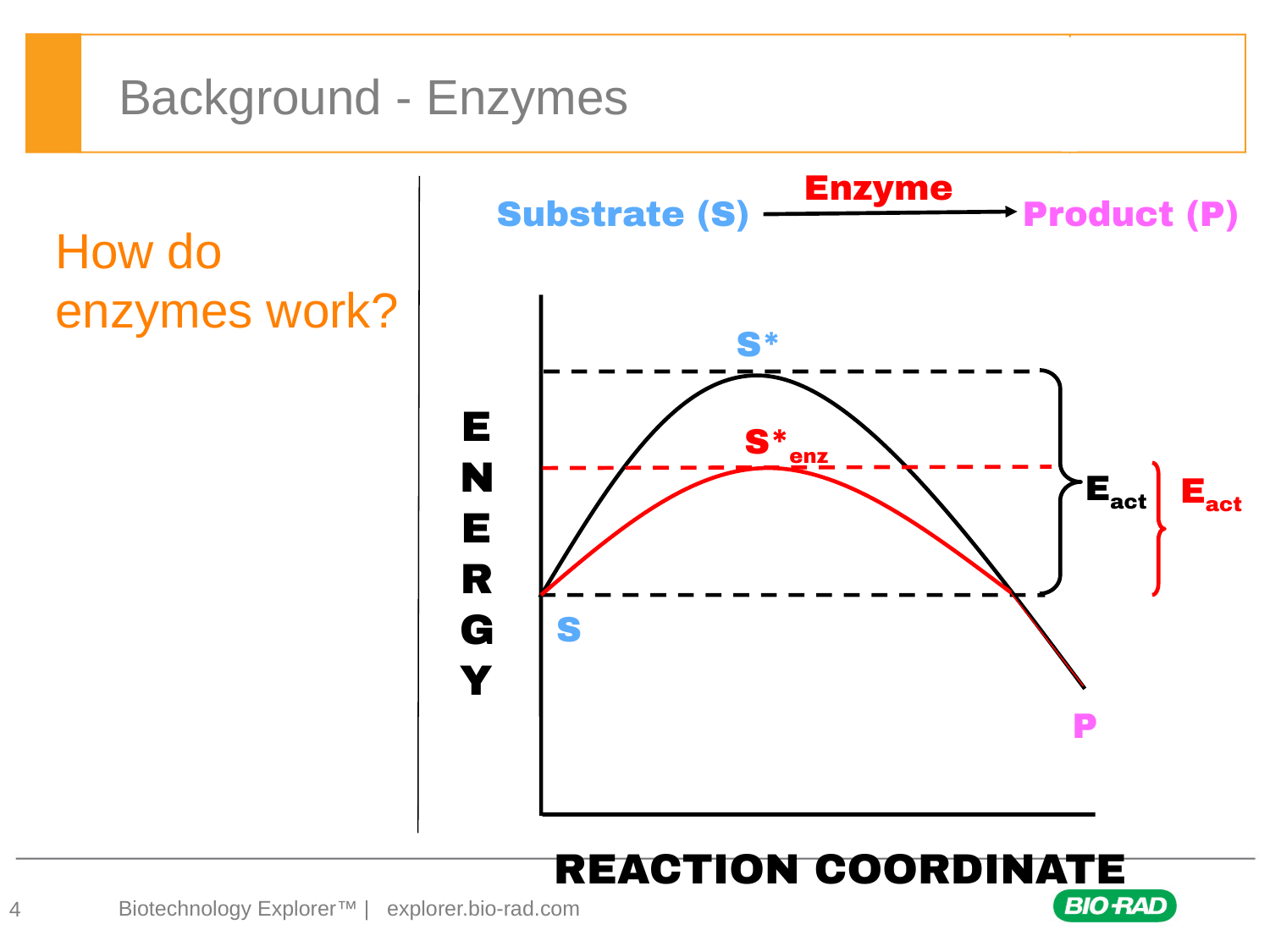

Background - Enzymes
Enzyme
S*enz
Eact

Substrate (S)                       Product (P)
# How do enzymes work?

S*

ENERGY
Eact

S
P

REACTION COORDINATE